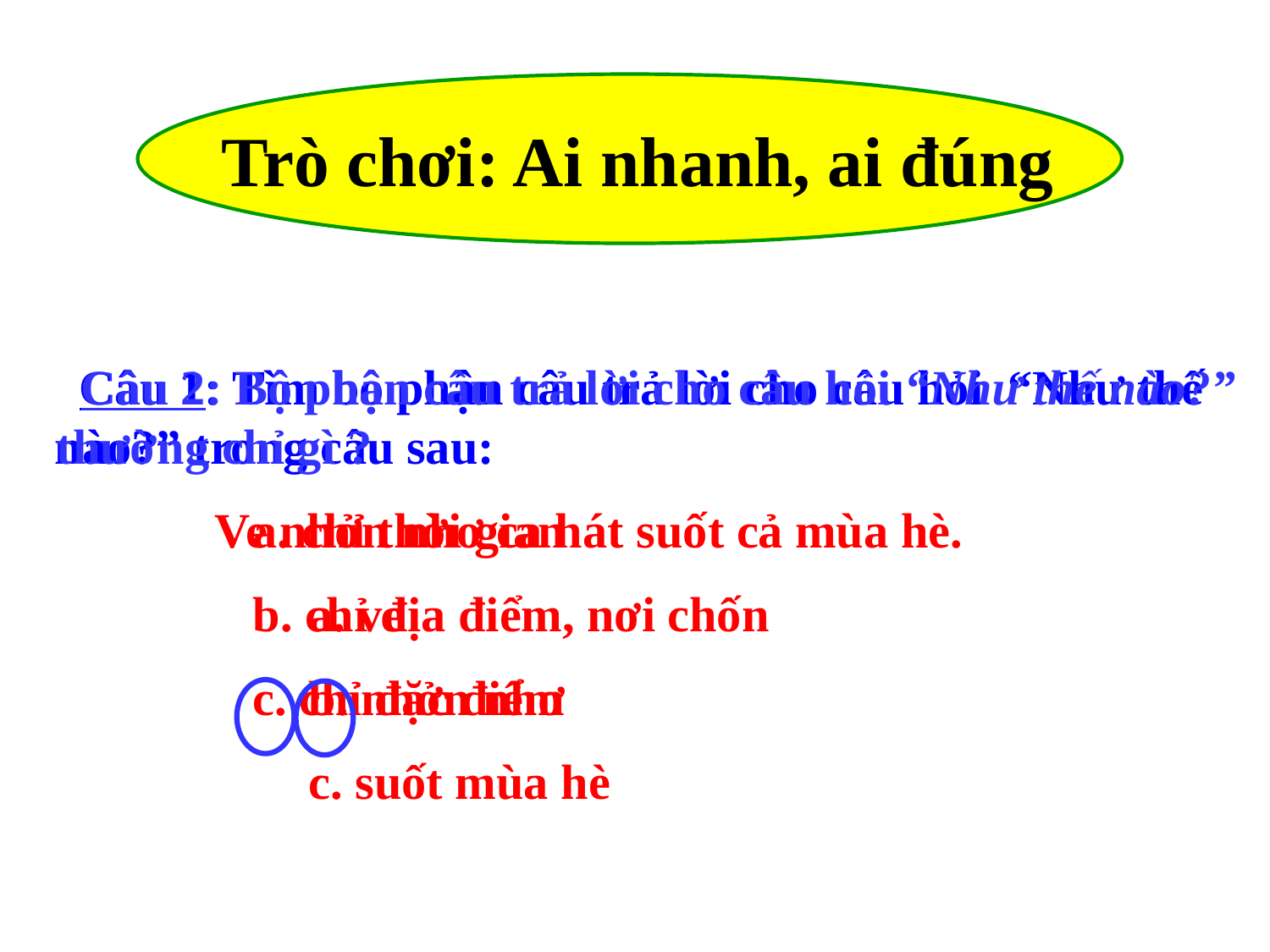

Trò chơi: Ai nhanh, ai đúng
   Câu 2: Bộ phận câu trả lời cho câu hỏi “Như thế nào?”    thường chỉ gì ?
                 a. chỉ thời gian
                 b. chỉ địa điểm, nơi chốn
                 c. chỉ đặc điểm
  Câu 1: Tìm bộ phận câu trả lời cho câu hỏi  “Như thế nào?” trong câu sau:
             Ve nhởn nhơ ca hát suốt cả mùa hè.
		a. ve
		b. nhởn nhơ
		c. suốt mùa hè